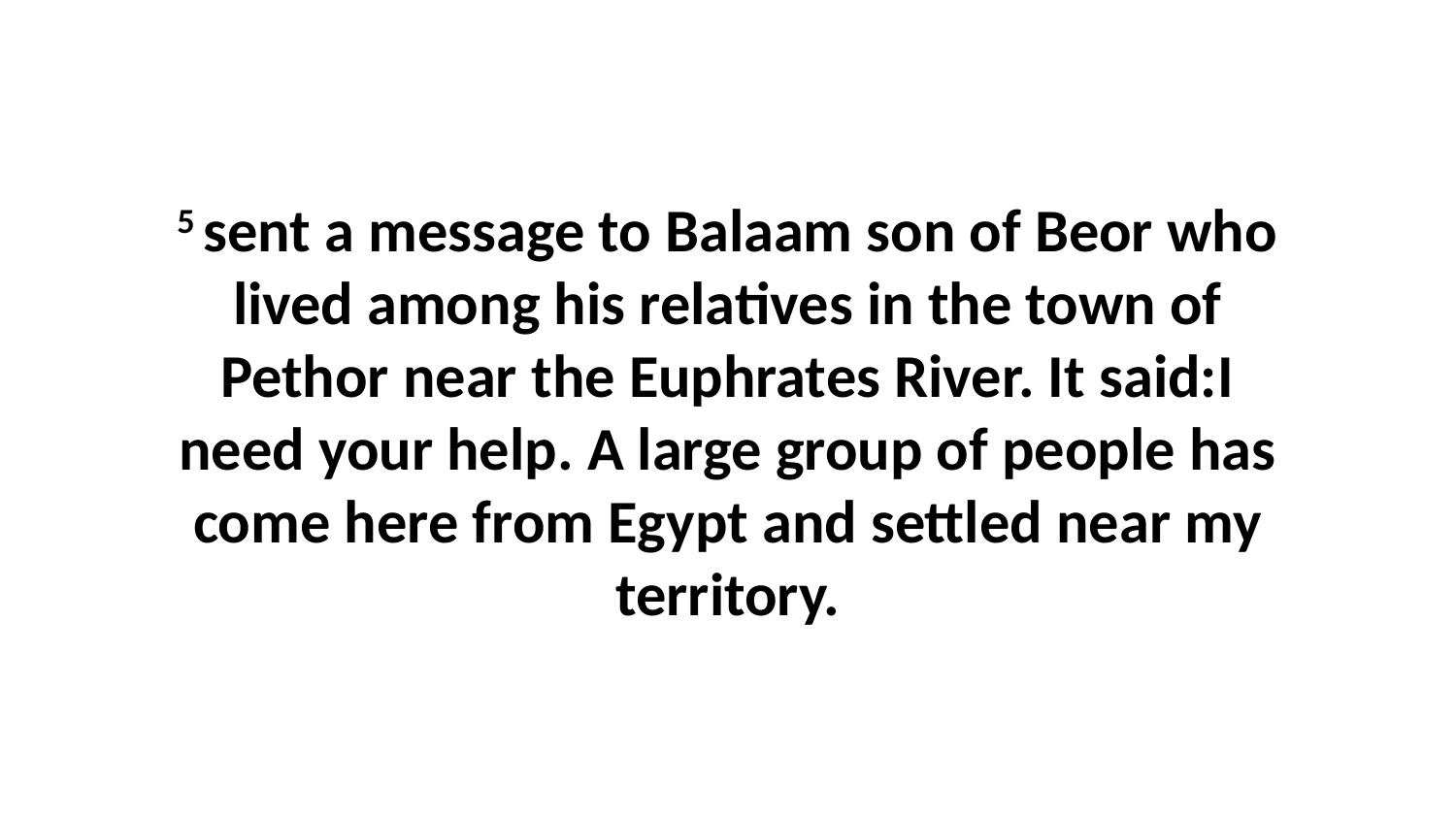

5 sent a message to Balaam son of Beor who lived among his relatives in the town of Pethor near the Euphrates River. It said:I need your help. A large group of people has come here from Egypt and settled near my territory.